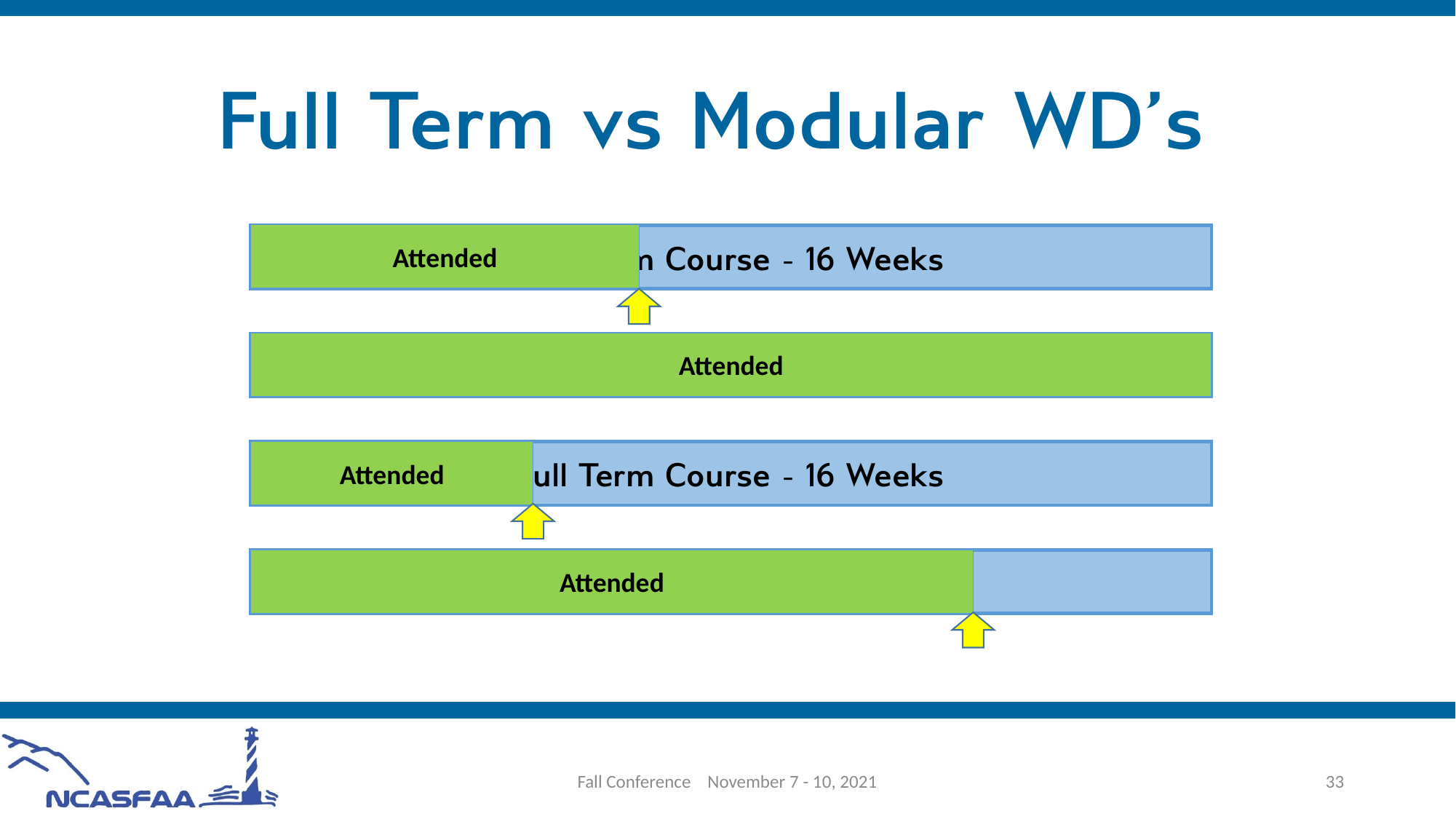

# Full Term vs Modular WD’s
Attended
Full Term Course - 16 Weeks

Attended
Full Term Course - 16 Weeks
Full Term Course - 16 Weeks
Attended

Attended
Full Term Course - 16 Weeks

Fall Conference    November 7 - 10, 2021
33